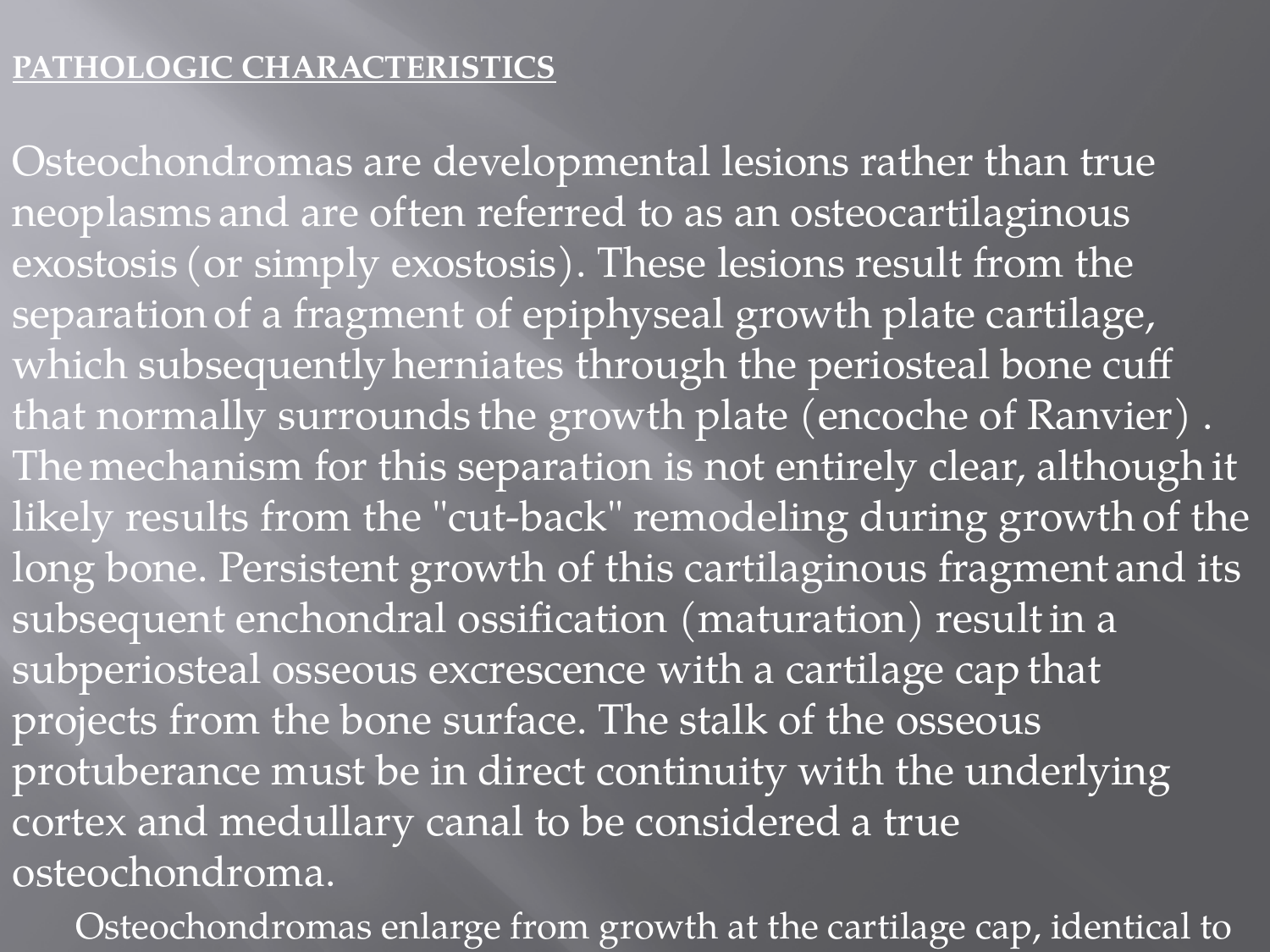

PATHOLOGIC CHARACTERISTICS
Osteochondromas are developmental lesions rather than true neoplasms and are often referred to as an osteocartilaginous exostosis (or simply exostosis). These lesions result from the separation of a fragment of epiphyseal growth plate cartilage, which subsequently herniates through the periosteal bone cuff that normally surrounds the growth plate (encoche of Ranvier) . The mechanism for this separation is not entirely clear, although it likely results from the "cut-back" remodeling during growth of the long bone. Persistent growth of this cartilaginous fragment and its subsequent enchondral ossification (maturation) result in a subperiosteal osseous excrescence with a cartilage cap that projects from the bone surface. The stalk of the osseous protuberance must be in direct continuity with the underlying cortex and medullary canal to be considered a true osteochondroma.
      Osteochondromas enlarge from growth at the cartilage cap, identical to a normal physeal plate. After adolescence and skeletal maturity, osteochondromas usually exhibit no further growth.